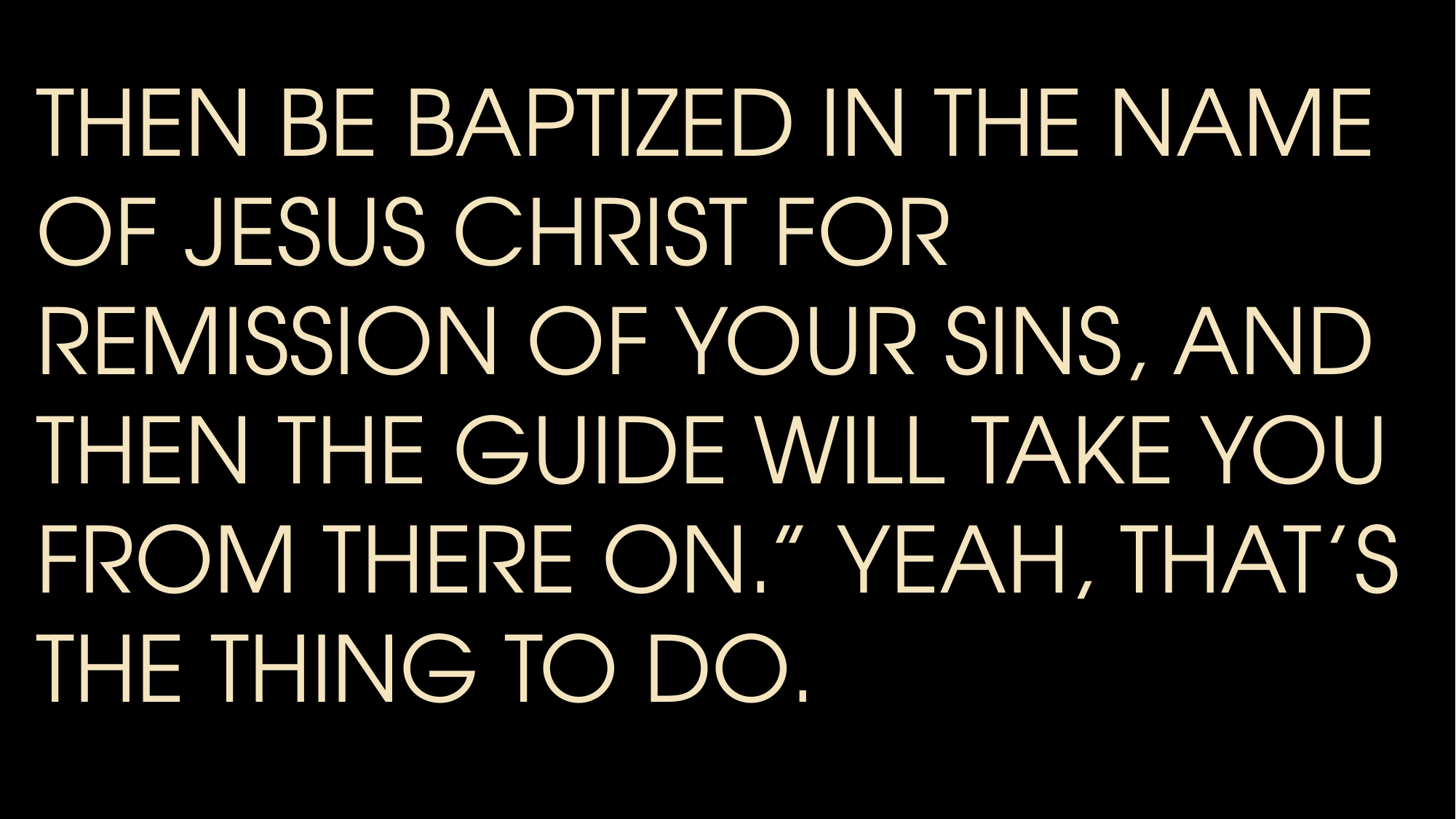

then be baptized in the Name of Jesus Christ for remission of your sins, and then the Guide will take you from there on.” Yeah, that’s the thing to do.